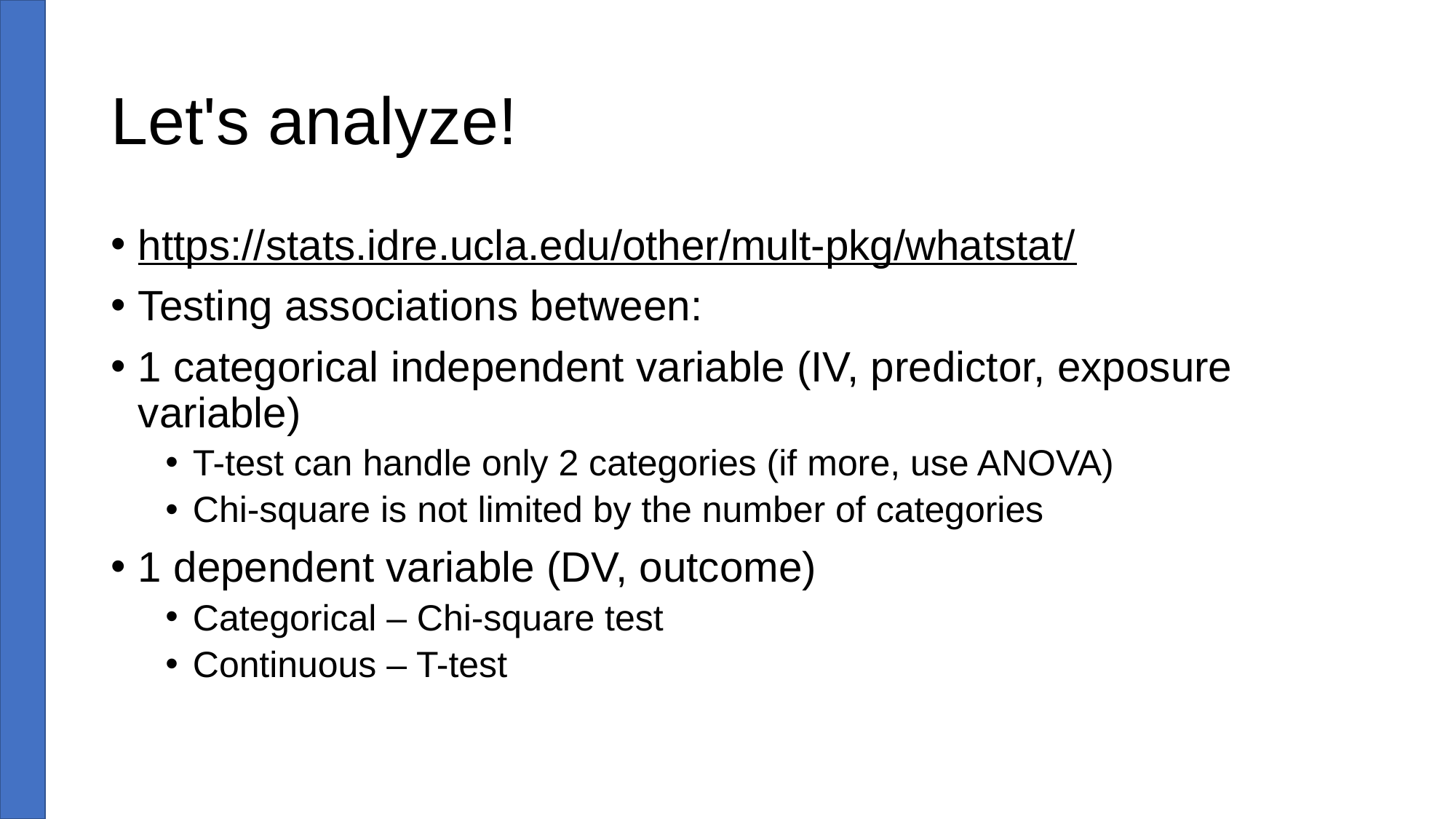

# Let's analyze!
https://stats.idre.ucla.edu/other/mult-pkg/whatstat/
Testing associations between:
1 categorical independent variable (IV, predictor, exposure variable)
T-test can handle only 2 categories (if more, use ANOVA)
Chi-square is not limited by the number of categories
1 dependent variable (DV, outcome)
Categorical – Chi-square test
Continuous – T-test